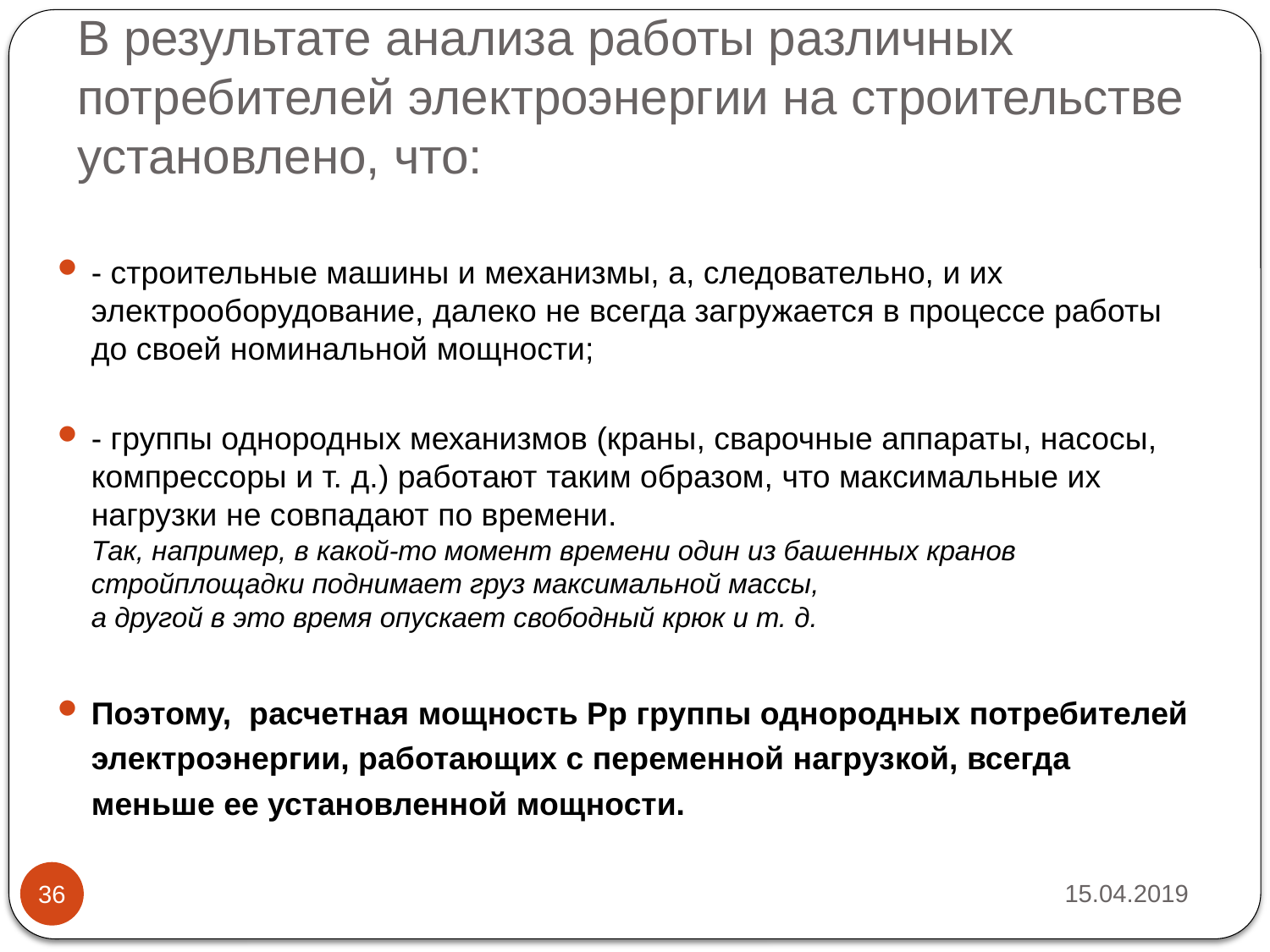

# В результате анализа работы различных потребителей электроэнергии на строительстве установлено, что:

- строительные машины и механизмы, а, следовательно, и их электрооборудование, далеко не всегда загружается в процессе работы до своей номинальной мощности;

- группы однородных механизмов (краны, сварочные аппараты, насосы, компрессоры и т. д.) работают таким образом, что максимальные их нагрузки не совпадают по времени.
Так, например, в какой-то момент времени один из башенных кранов стройплощадки поднимает груз максимальной массы,
а другой в это время опускает свободный крюк и т. д.

Поэтому,  расчетная мощность Pр группы однородных потребителей электроэнергии, работающих с переменной нагрузкой, всегда меньше ее установленной мощности.
15.04.2019
36